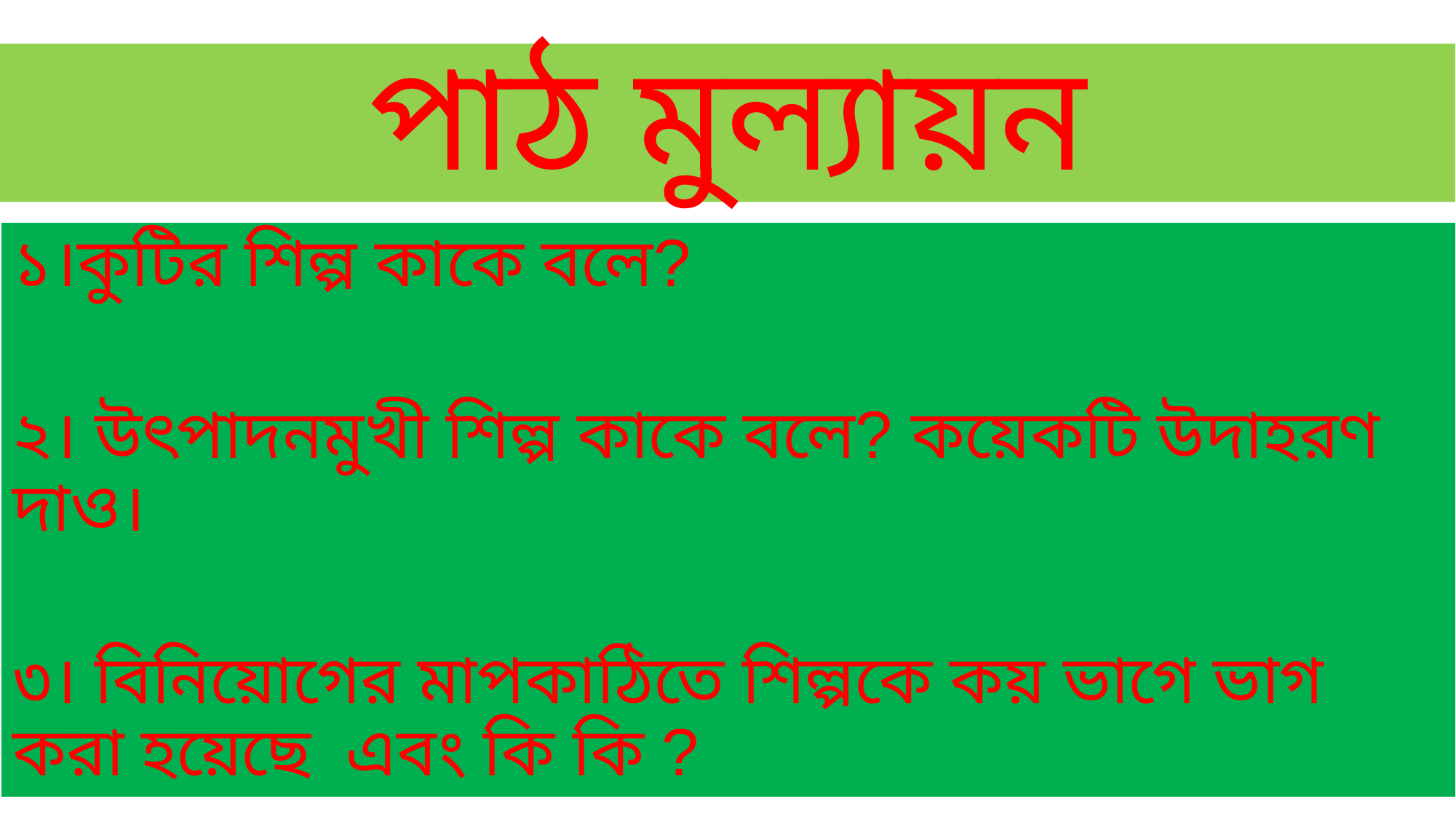

# পাঠ মুল্যায়ন
১।কুটির শিল্প কাকে বলে?

২। উৎপাদনমুখী শিল্প কাকে বলে? কয়েকটি উদাহরণ দাও।

৩। বিনিয়োগের মাপকাঠিতে শিল্পকে কয় ভাগে ভাগ করা হয়েছে  এবং কি কি ?